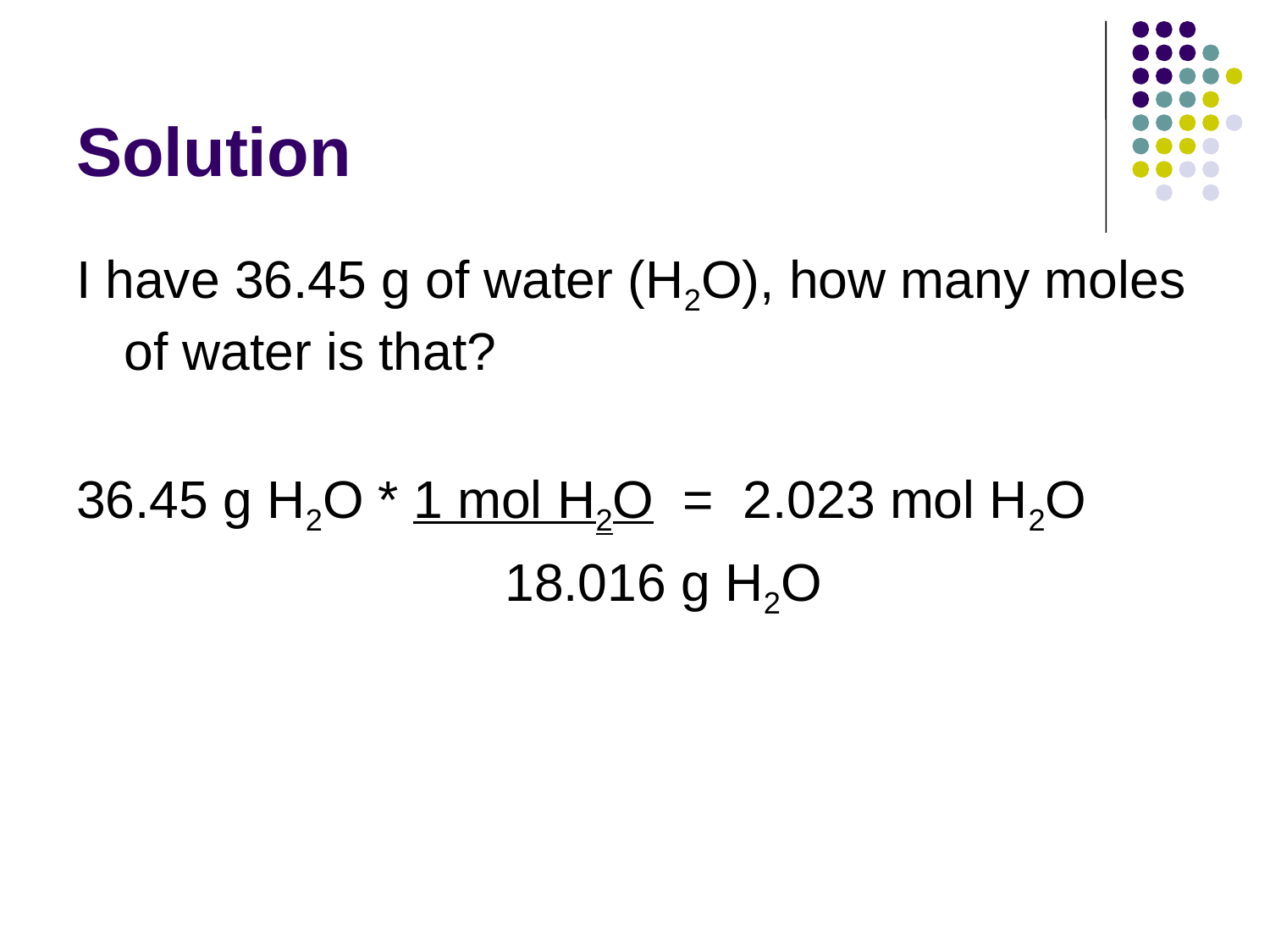

# Solution
I have 36.45 g of water (H2O), how many moles of water is that?

36.45 g H2O * 1 mol H2O  =  2.023 mol H2O
				18.016 g H2O